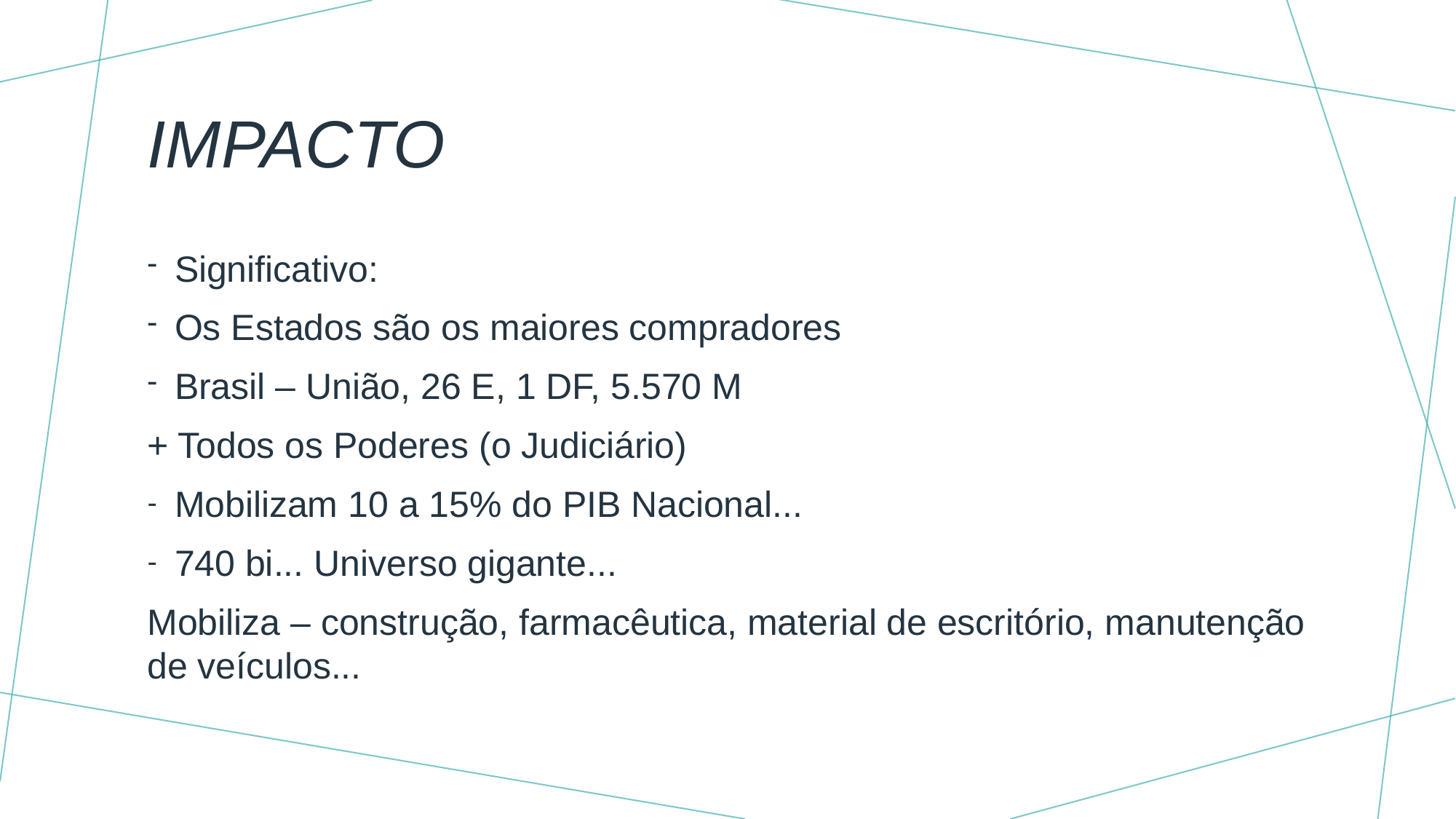

# IMPACTO
Significativo:
Os Estados são os maiores compradores
Brasil – União, 26 E, 1 DF, 5.570 M
+ Todos os Poderes (o Judiciário)
Mobilizam 10 a 15% do PIB Nacional...
740 bi... Universo gigante...
Mobiliza – construção, farmacêutica, material de escritório, manutenção de veículos...